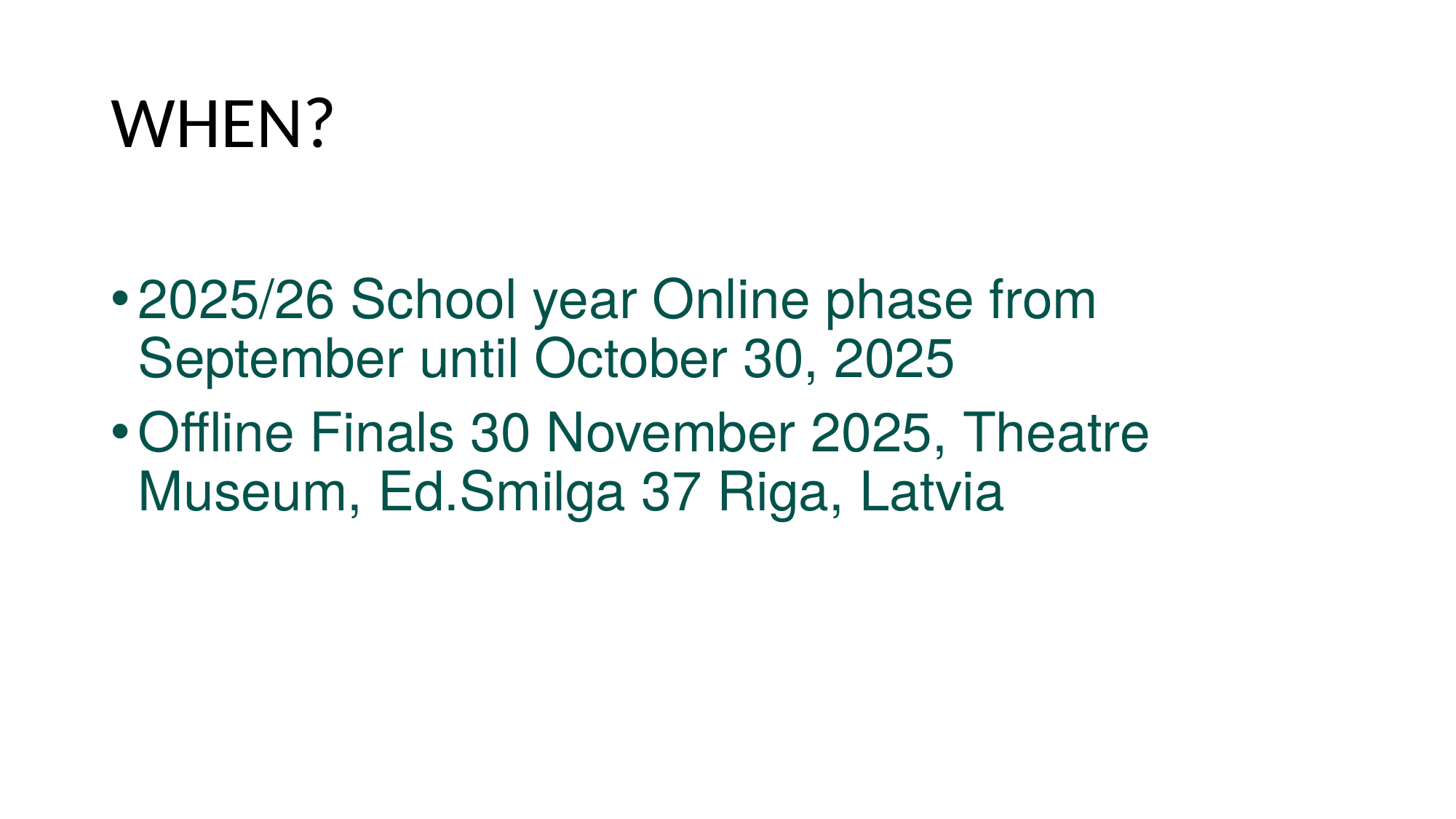

# WHEN?

2025/26 School year Online phase from September until October 30, 2025
Offline Finals 30 November 2025, Theatre Museum, Ed.Smilga 37 Riga, Latvia